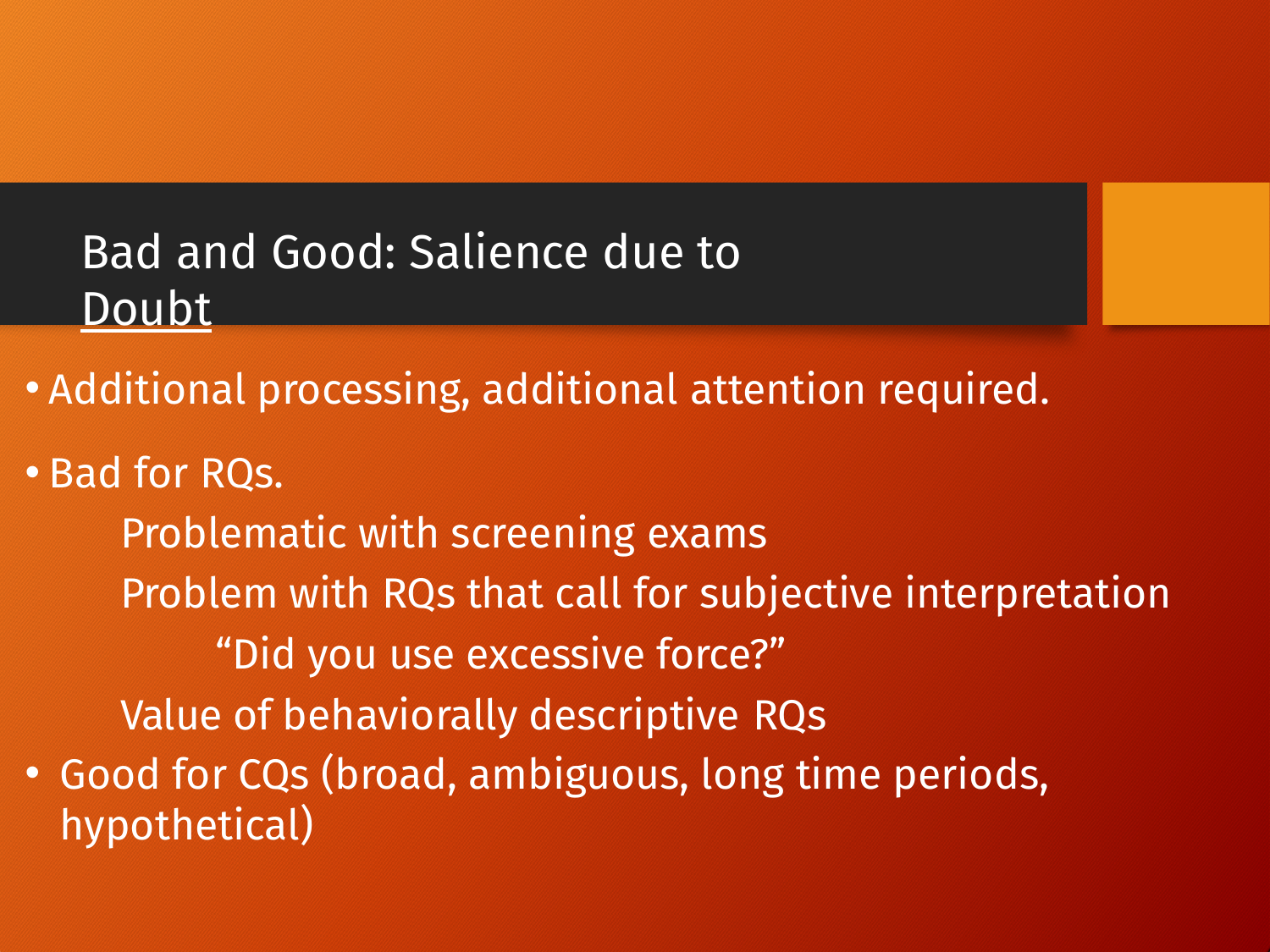

# Bad and Good: Salience due to Doubt

Additional processing, additional attention required.
Bad for RQs.
Problematic with screening exams
Problem with RQs that call for subjective interpretation
	“Did you use excessive force?”
Value of behaviorally descriptive RQs
Good for CQs (broad, ambiguous, long time periods, hypothetical)